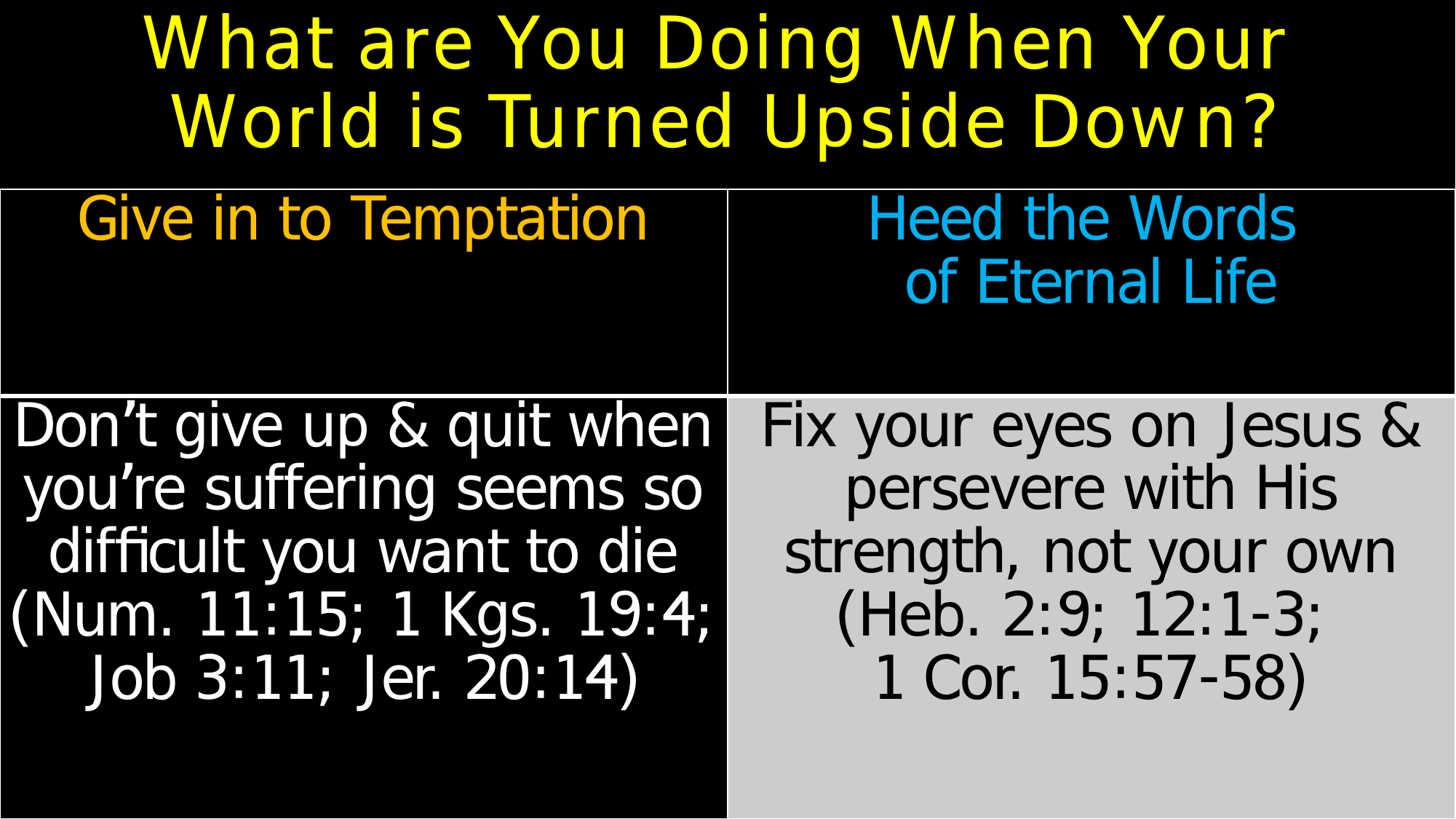

# What are You Doing When Your World is Turned Upside Down?
| Give in to Temptation | Heed the Words of Eternal Life |
| --- | --- |
| Don’t give up & quit when you’re suffering seems so difficult you want to die (Num. 11:15; 1 Kgs. 19:4; Job 3:11; Jer. 20:14) | Fix your eyes on Jesus & persevere with His strength, not your own (Heb. 2:9; 12:1-3; 1 Cor. 15:57-58) |